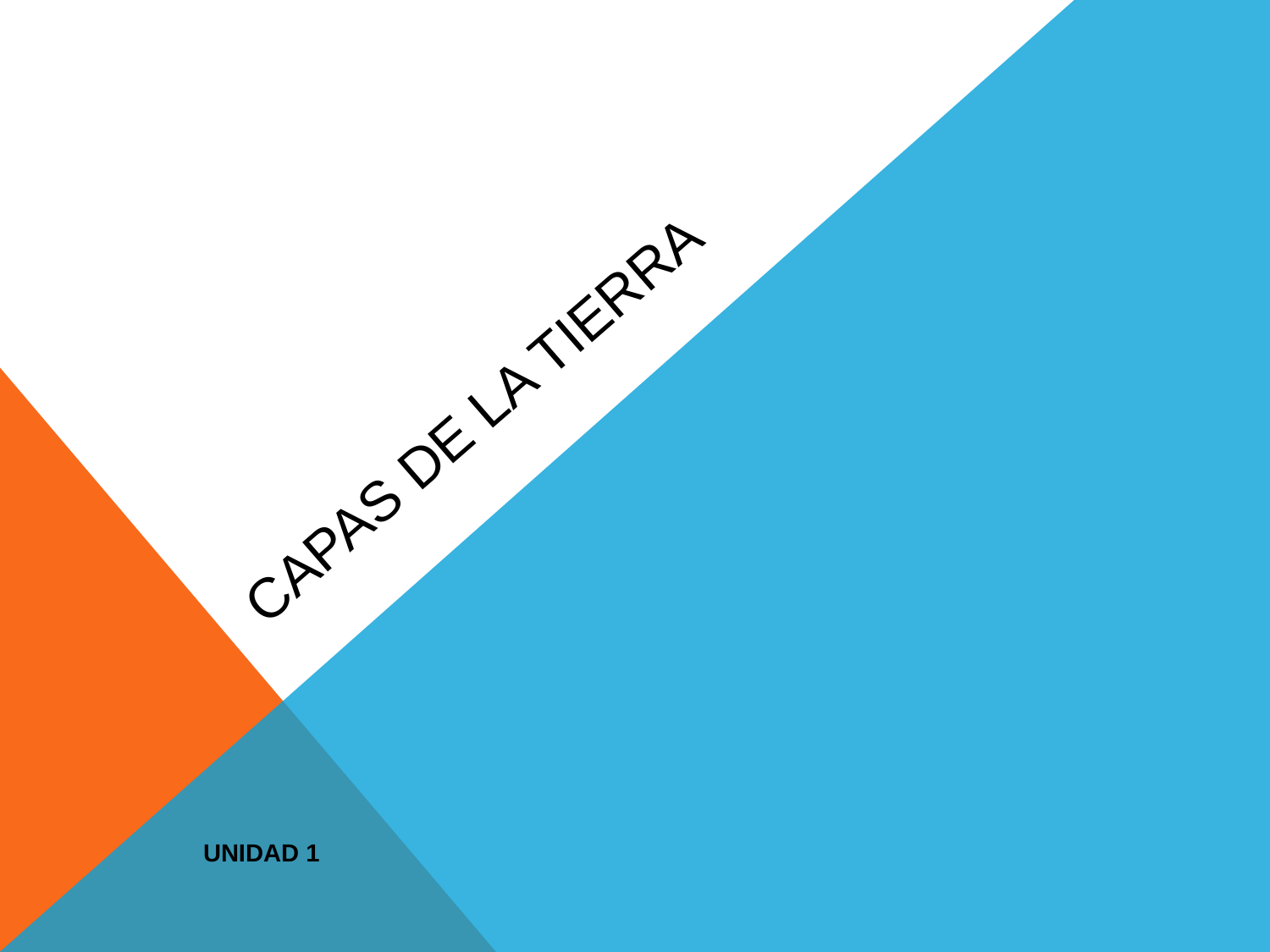

# CAPAS DE LA TIERRA
UNIDAD 1